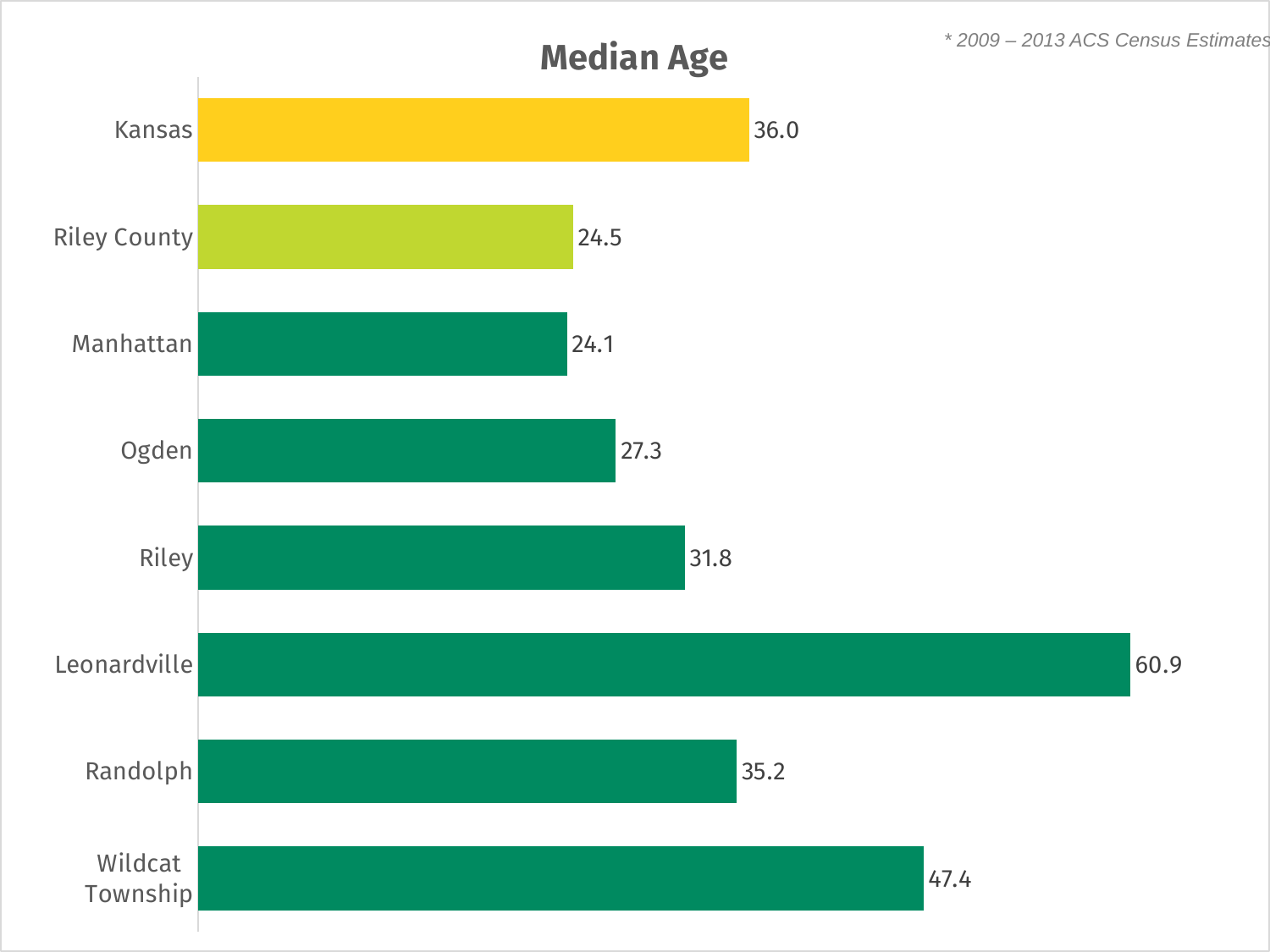

### Chart: Median Age

| Category |  |
|---|---|
| Kansas | 36.0 |
| Riley County | 24.5 |
| Manhattan | 24.1 |
| Ogden | 27.3 |
| Riley | 31.8 |
| Leonardville | 60.9 |
| Randolph | 35.2 |
| Wildcat Township | 47.4 |
* 2009 – 2013 ACS Census Estimates